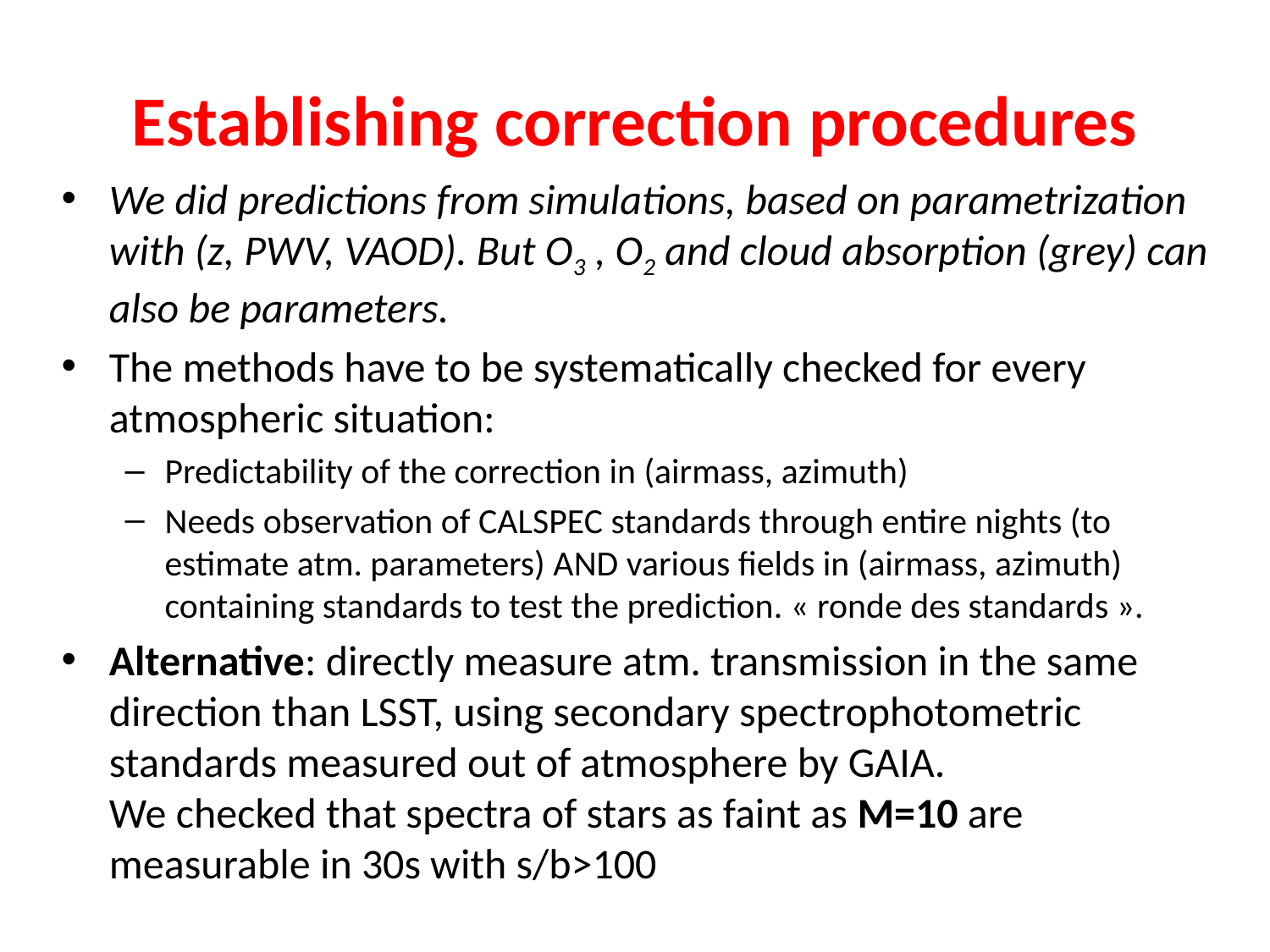

# Establishing correction procedures
We did predictions from simulations, based on parametrization with (z, PWV, VAOD). But O3 , O2 and cloud absorption (grey) can also be parameters.
The methods have to be systematically checked for every atmospheric situation:
Predictability of the correction in (airmass, azimuth)
Needs observation of CALSPEC standards through entire nights (to estimate atm. parameters) AND various fields in (airmass, azimuth) containing standards to test the prediction. « ronde des standards ».
Alternative: directly measure atm. transmission in the same direction than LSST, using secondary spectrophotometric standards measured out of atmosphere by GAIA.
We checked that spectra of stars as faint as M=10 are measurable in 30s with s/b>100